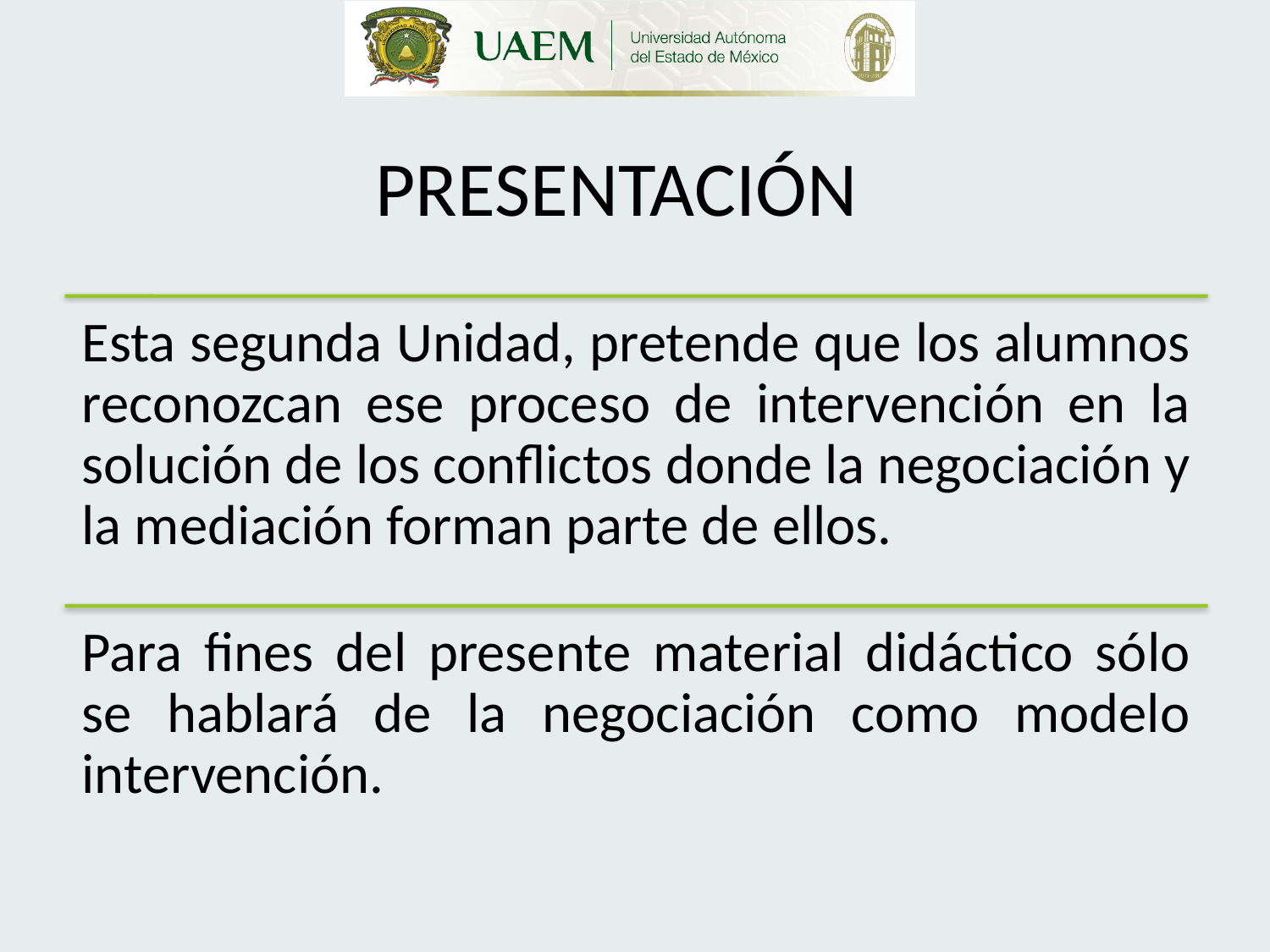

# PRESENTACIÓN
Esta segunda Unidad, pretende que los alumnos reconozcan ese proceso de intervención en la solución de los conflictos donde la negociación y la mediación forman parte de ellos.
Para fines del presente material didáctico sólo se hablará de la negociación como modelo intervención.